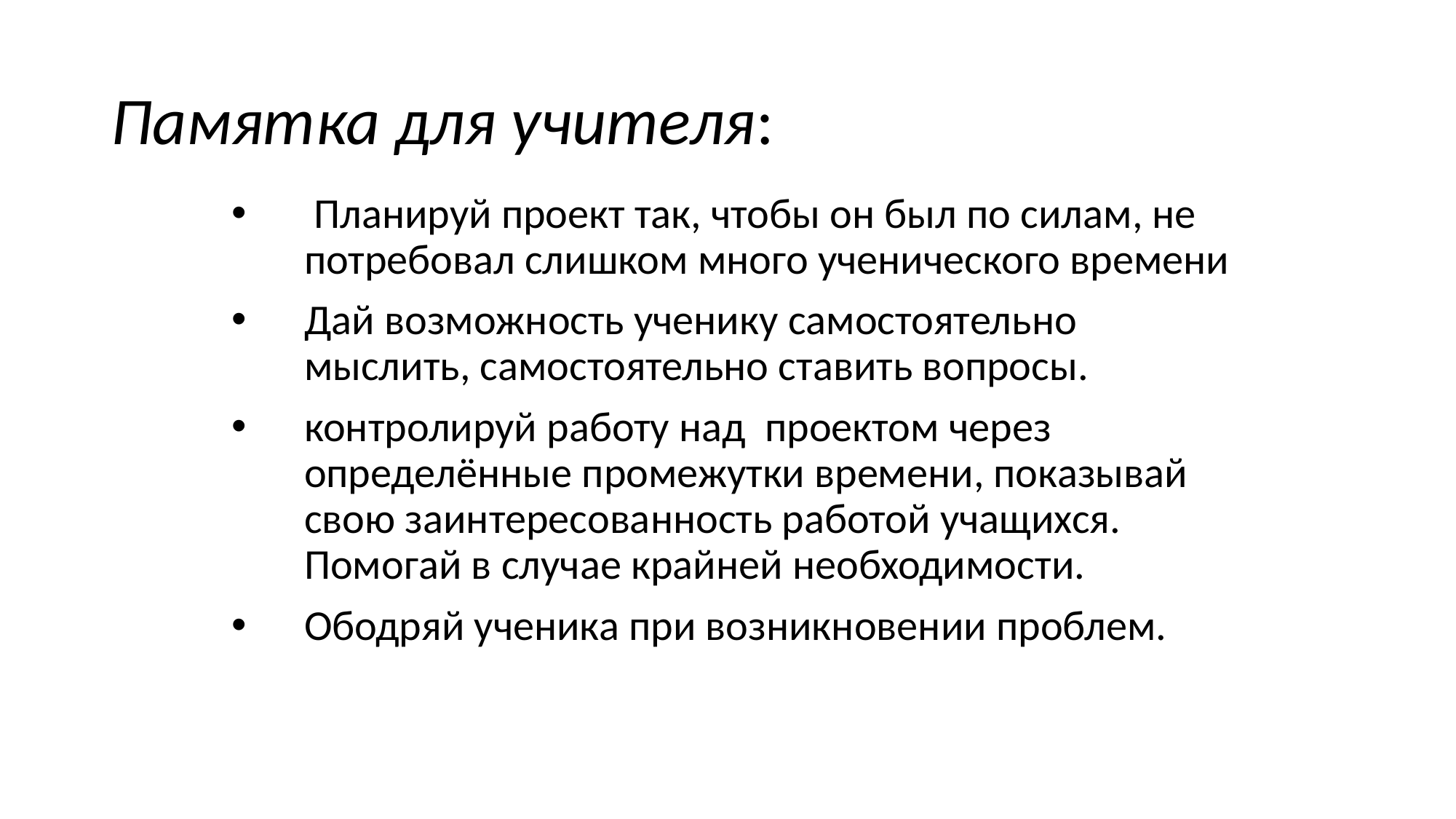

# Памятка для учителя:
 Планируй проект так, чтобы он был по силам, не потребовал слишком много ученического времени
Дай возможность ученику самостоятельно мыслить, самостоятельно ставить вопросы.
контролируй работу над  проектом через определённые промежутки времени, показывай свою заинтересованность работой учащихся. Помогай в случае крайней необходимости.
Ободряй ученика при возникновении проблем.